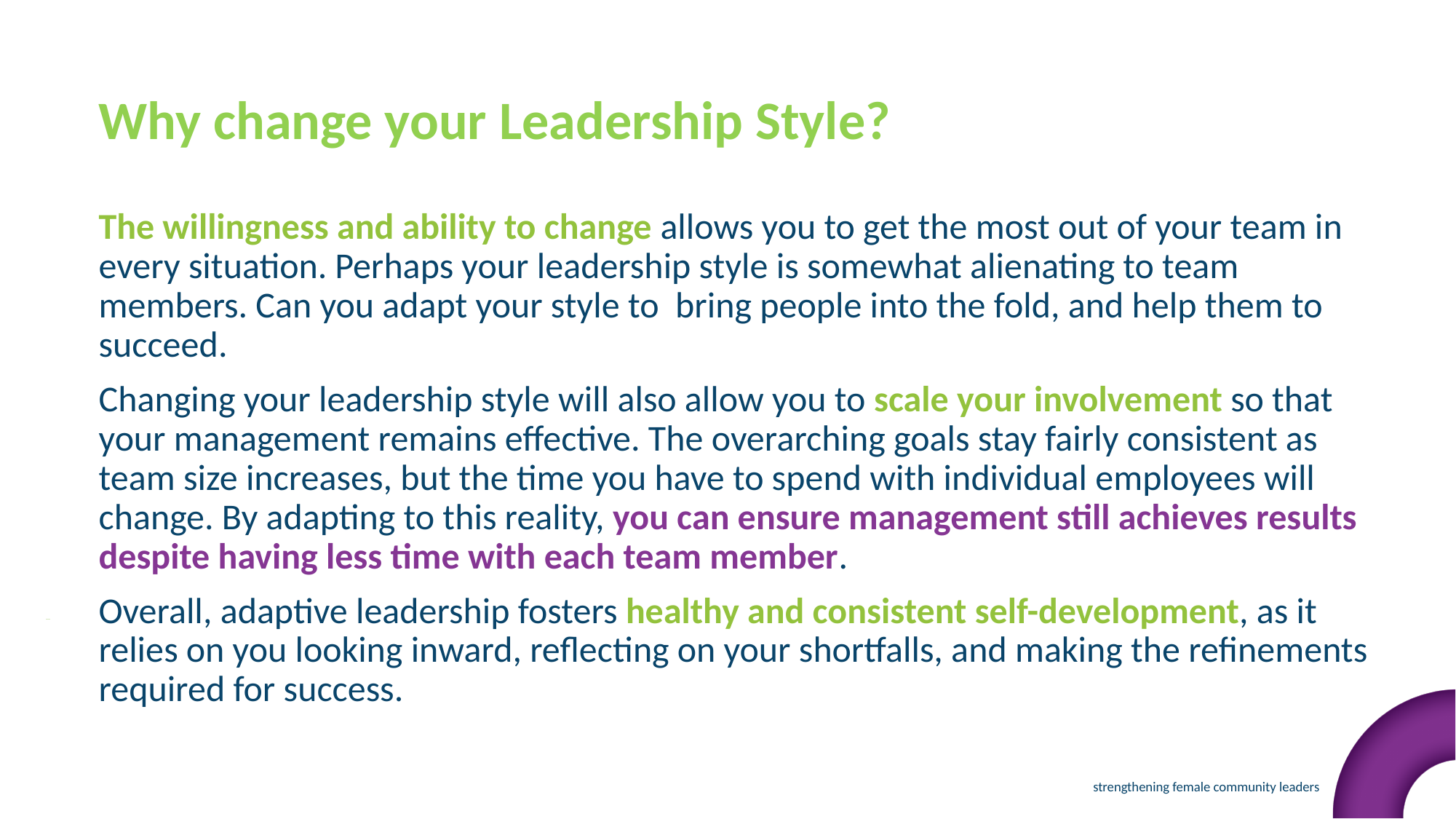

Why change your Leadership Style?
The willingness and ability to change allows you to get the most out of your team in every situation. Perhaps your leadership style is somewhat alienating to team members. Can you adapt your style to  bring people into the fold, and help them to succeed.
Changing your leadership style will also allow you to scale your involvement so that your management remains effective. The overarching goals stay fairly consistent as team size increases, but the time you have to spend with individual employees will change. By adapting to this reality, you can ensure management still achieves results despite having less time with each team member.
Overall, adaptive leadership fosters healthy and consistent self-development, as it relies on you looking inward, reflecting on your shortfalls, and making the refinements required for success.